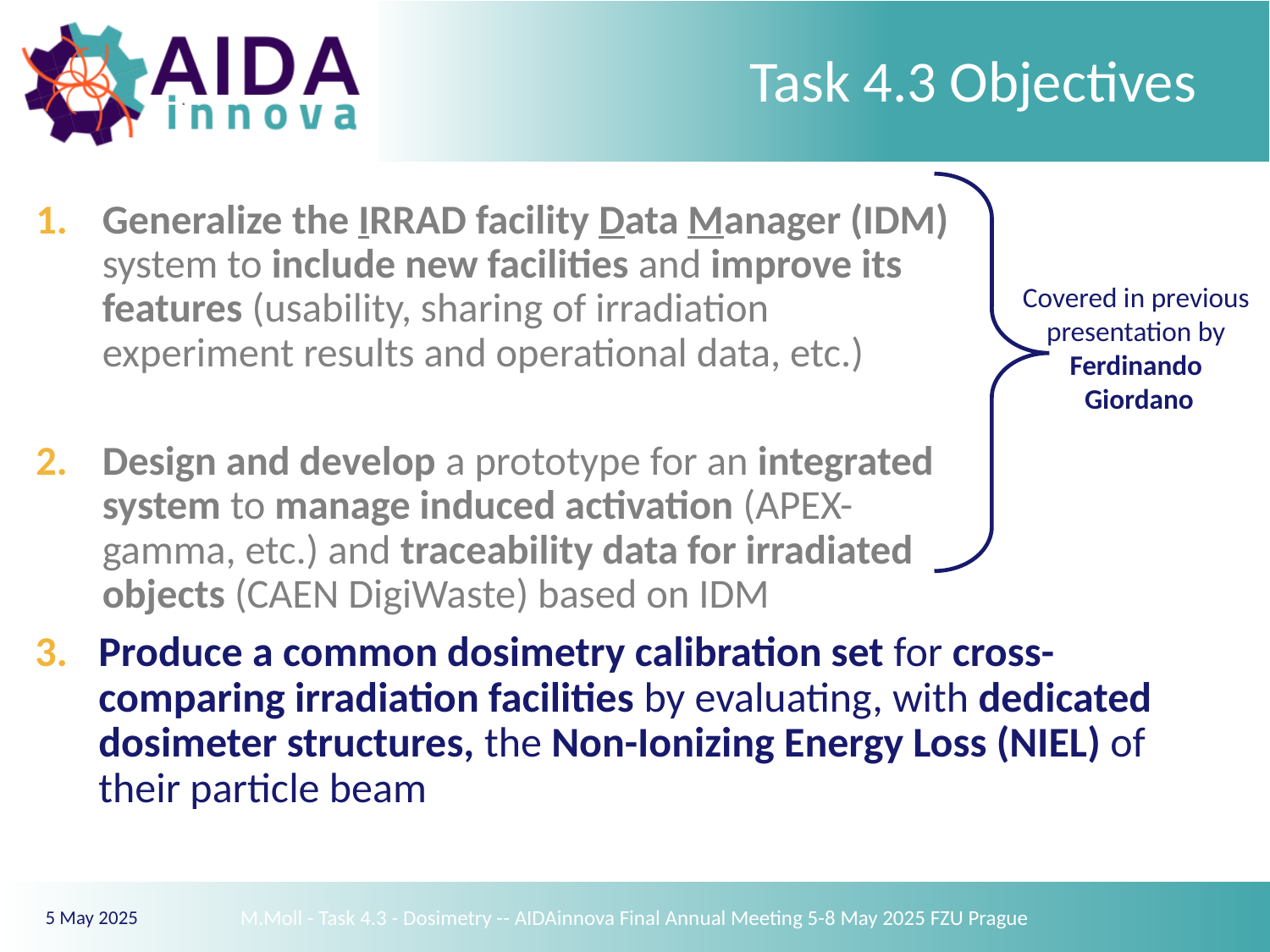

# Task 4.3 Objectives

Generalize the IRRAD facility Data Manager (IDM) system to include new facilities and improve its features (usability, sharing of irradiation experiment results and operational data, etc.)

Design and develop a prototype for an integrated system to manage induced activation (APEX-gamma, etc.) and traceability data for irradiated objects (CAEN DigiWaste) based on IDM

Covered in previous
presentation by
Ferdinando
Giordano
Produce a common dosimetry calibration set for cross-comparing irradiation facilities by evaluating, with dedicated dosimeter structures, the Non-Ionizing Energy Loss (NIEL) of their particle beam
M.Moll - Task 4.3 - Dosimetry -- AIDAinnova Final Annual Meeting 5-8 May 2025 FZU Prague
2
5 May 2025
5 May 2025